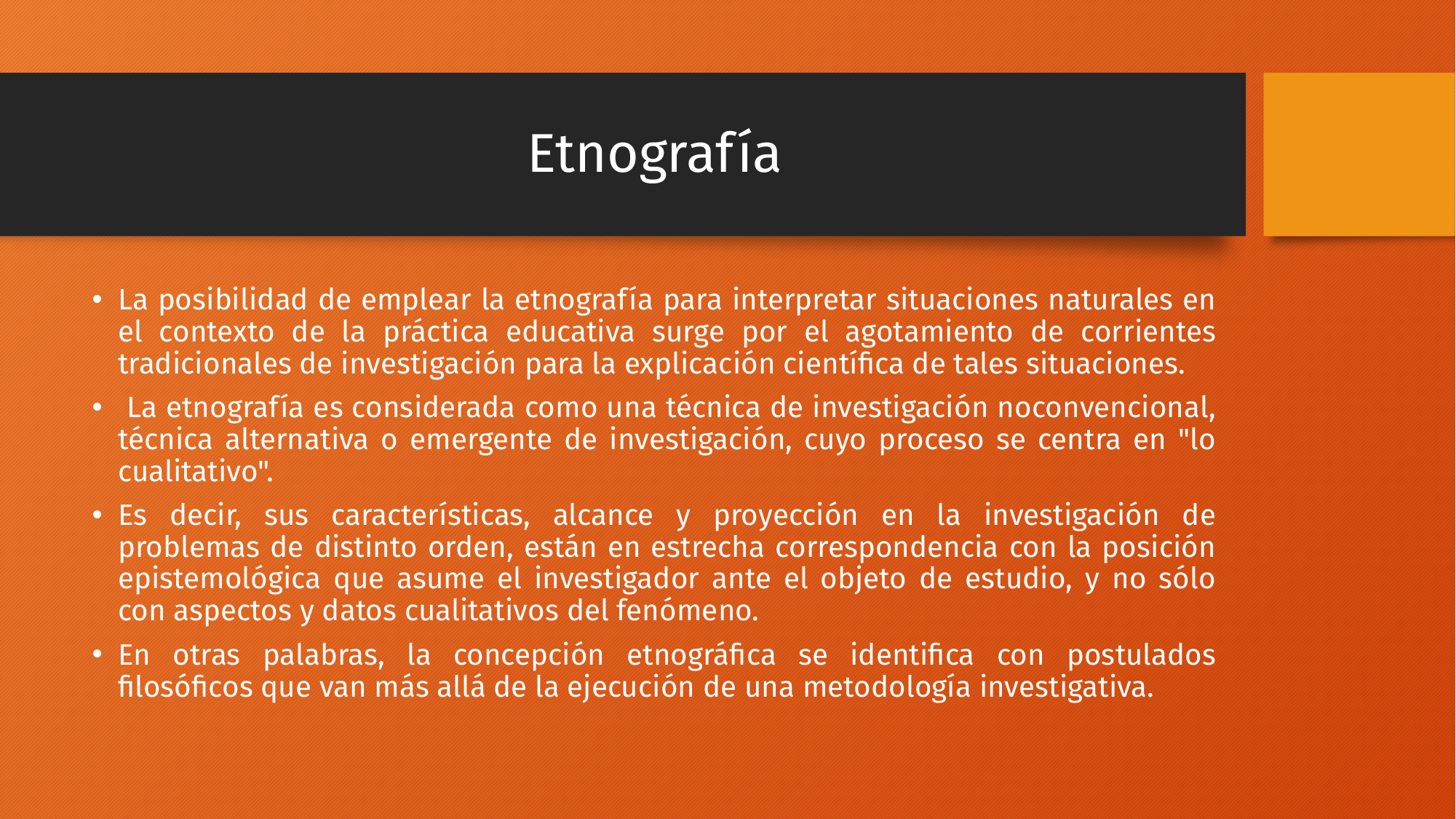

# Etnografía
La posibilidad de emplear la etnografía para interpretar situaciones naturales en el contexto de la práctica educativa surge por el agotamiento de corrientes tradicionales de investigación para la explicación científica de tales situaciones.
 La etnografía es considerada como una técnica de investigación noconvencional, técnica alternativa o emergente de investigación, cuyo proceso se centra en "lo cualitativo".
Es decir, sus características, alcance y proyección en la investigación de problemas de distinto orden, están en estrecha correspondencia con la posición epistemológica que asume el investigador ante el objeto de estudio, y no sólo con aspectos y datos cualitativos del fenómeno.
En otras palabras, la concepción etnográfica se identifica con postulados filosóficos que van más allá de la ejecución de una metodología investigativa.